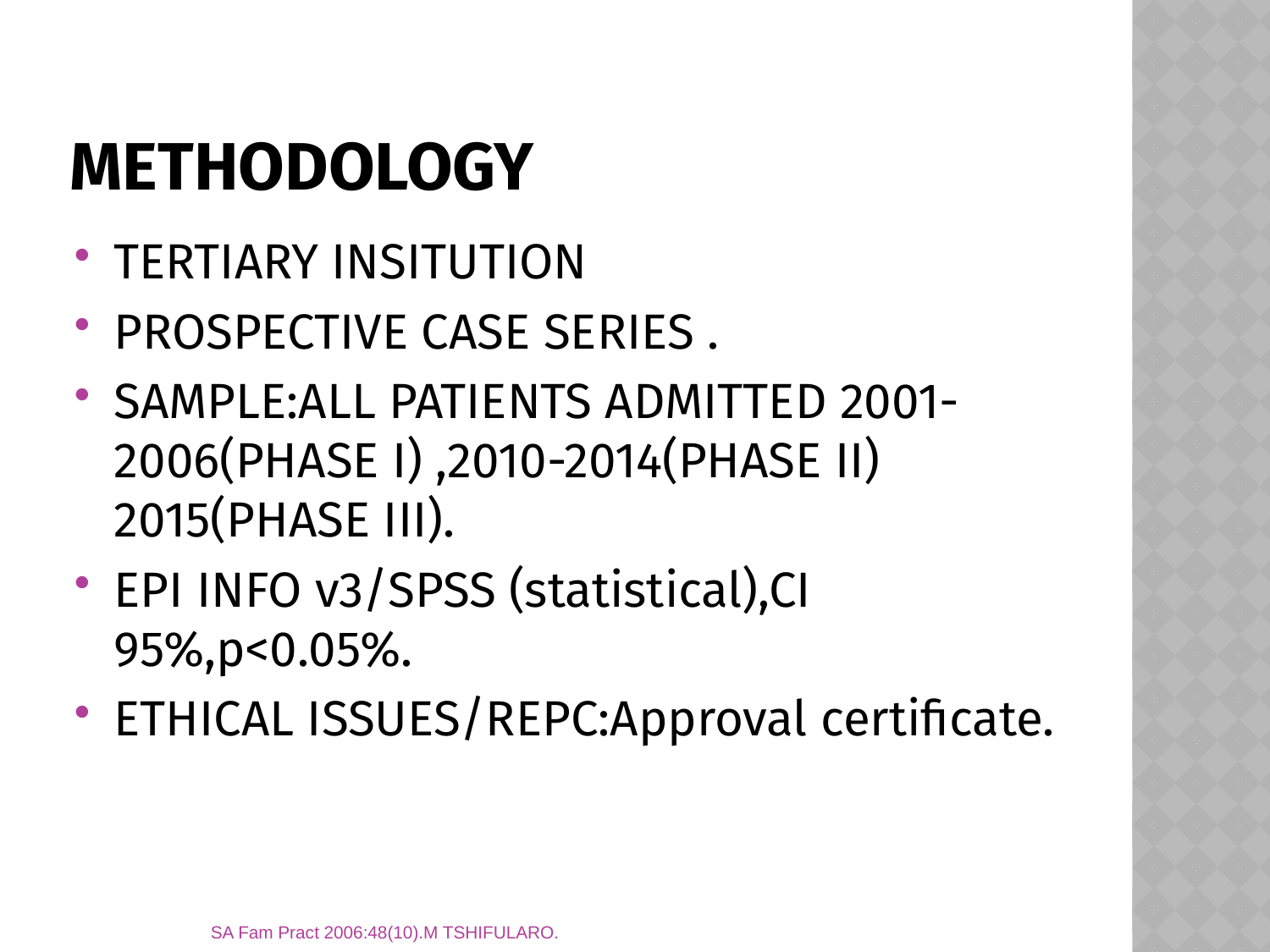

# METHODOLOGY
TERTIARY INSITUTION
PROSPECTIVE CASE SERIES .
SAMPLE:ALL PATIENTS ADMITTED 2001-2006(PHASE I) ,2010-2014(PHASE II) 2015(PHASE III).
EPI INFO v3/SPSS (statistical),CI 95%,p<0.05%.
ETHICAL ISSUES/REPC:Approval certificate.
SA Fam Pract 2006:48(10).M TSHIFULARO.